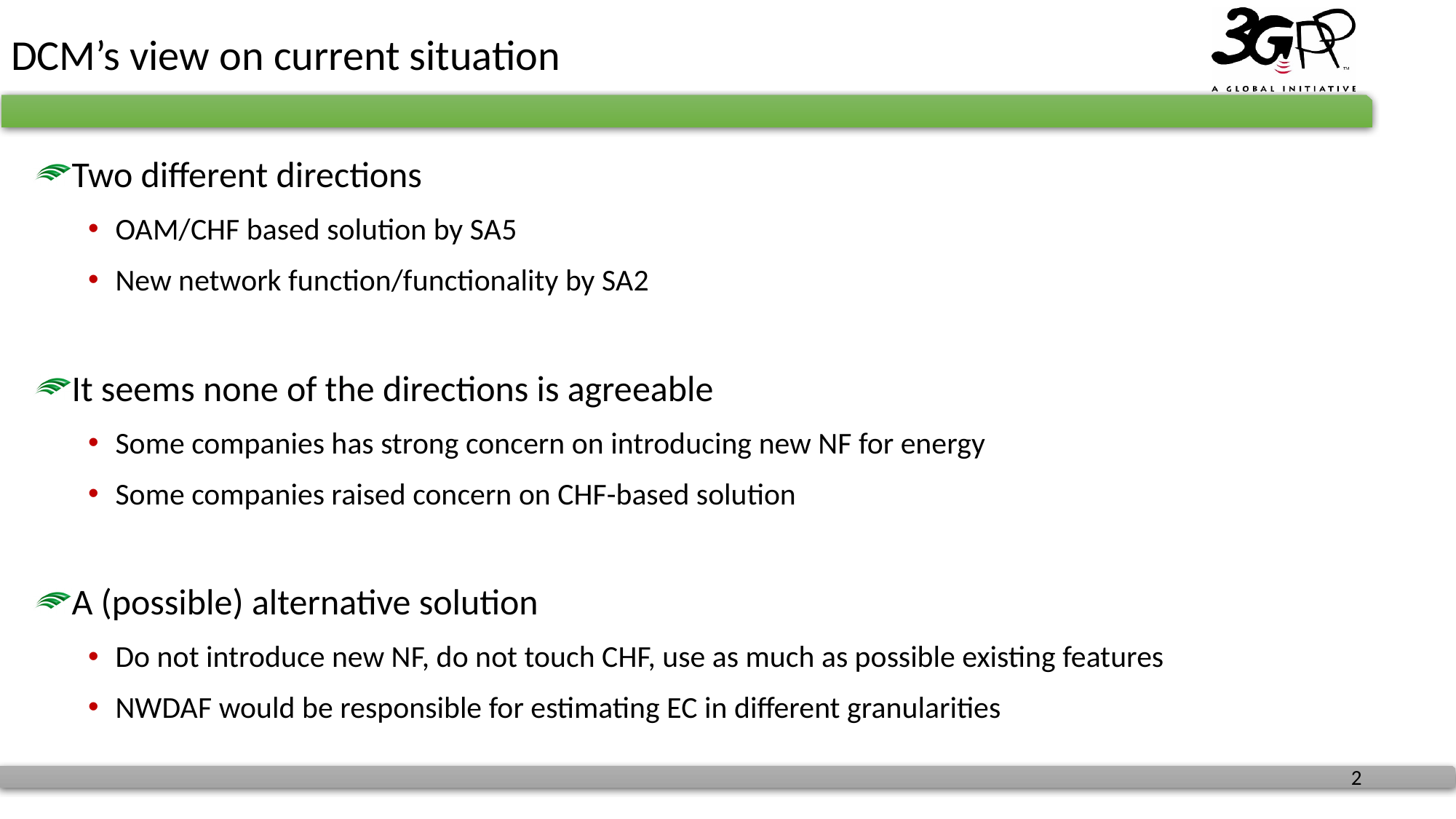

# DCM’s view on current situation
Two different directions
OAM/CHF based solution by SA5
New network function/functionality by SA2

It seems none of the directions is agreeable
Some companies has strong concern on introducing new NF for energy
Some companies raised concern on CHF-based solution

A (possible) alternative solution
Do not introduce new NF, do not touch CHF, use as much as possible existing features
NWDAF would be responsible for estimating EC in different granularities